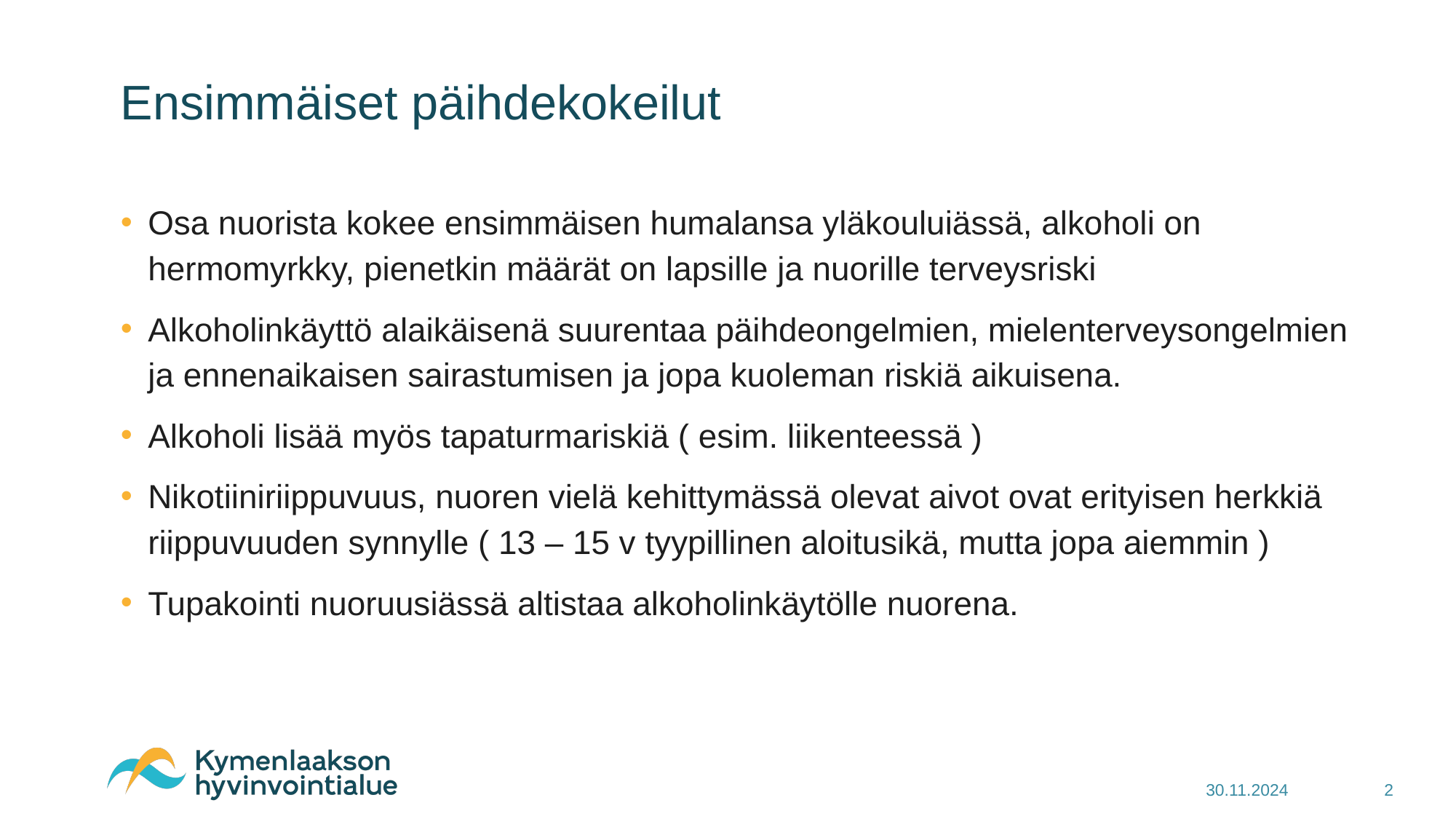

# Ensimmäiset päihdekokeilut
Osa nuorista kokee ensimmäisen humalansa yläkouluiässä, alkoholi on hermomyrkky, pienetkin määrät on lapsille ja nuorille terveysriski
Alkoholinkäyttö alaikäisenä suurentaa päihdeongelmien, mielenterveysongelmien ja ennenaikaisen sairastumisen ja jopa kuoleman riskiä aikuisena.
Alkoholi lisää myös tapaturmariskiä ( esim. liikenteessä )
Nikotiiniriippuvuus, nuoren vielä kehittymässä olevat aivot ovat erityisen herkkiä riippuvuuden synnylle ( 13 – 15 v tyypillinen aloitusikä, mutta jopa aiemmin )
Tupakointi nuoruusiässä altistaa alkoholinkäytölle nuorena.

30.11.2024
2